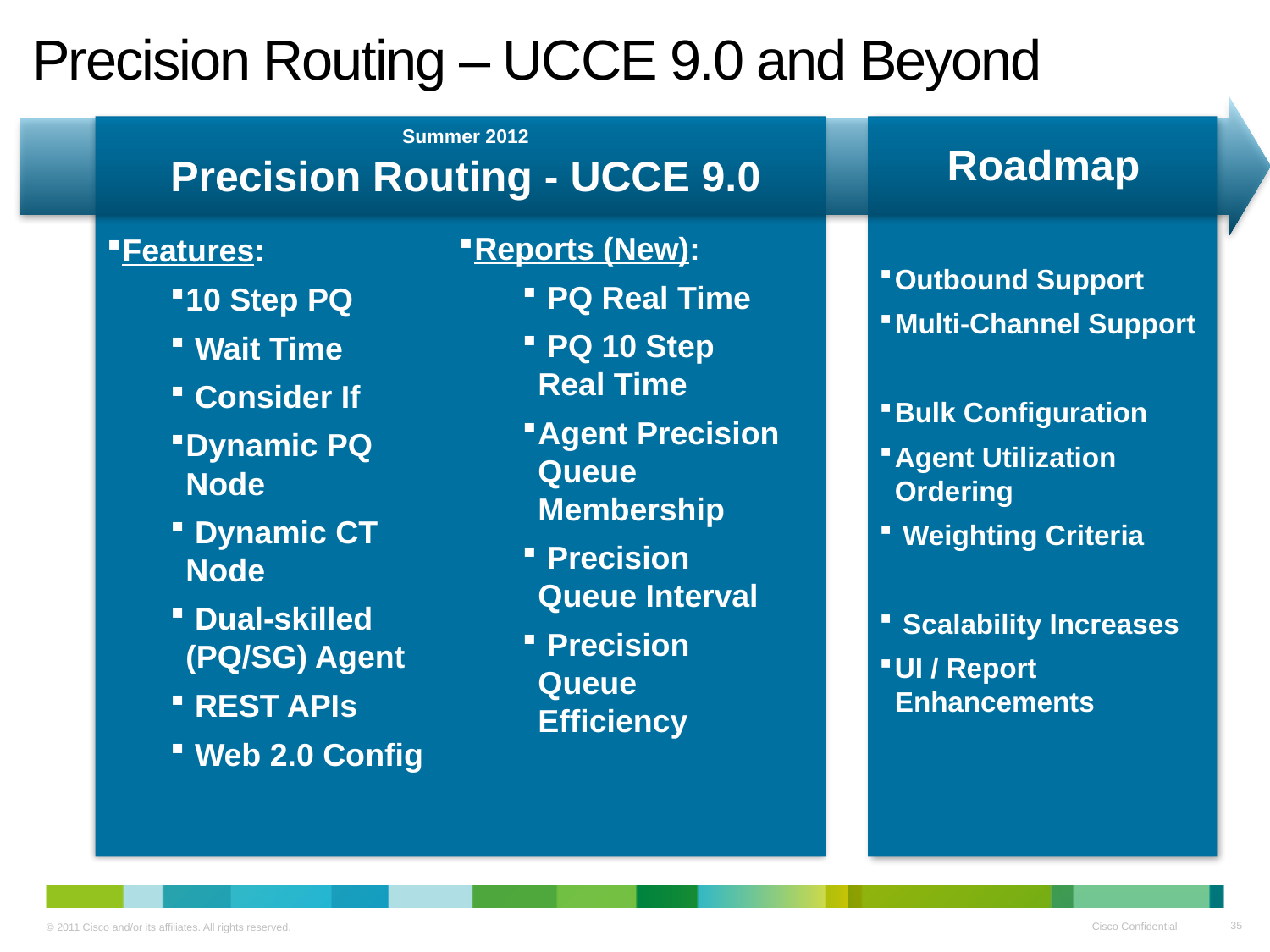

# Precision Routing – UCCE 9.0 and Beyond

Roadmap

Summer 2012
Precision Routing - UCCE 9.0

Outbound Support
Multi-Channel Support

Bulk Configuration
Agent Utilization Ordering
 Weighting Criteria

 Scalability Increases
UI / Report Enhancements
Reports (New):
 PQ Real Time
 PQ 10 Step Real Time
Agent Precision Queue Membership
 Precision Queue Interval
 Precision Queue Efficiency

Features:
10 Step PQ
 Wait Time
 Consider If
Dynamic PQ Node
 Dynamic CT Node
 Dual-skilled (PQ/SG) Agent
 REST APIs
 Web 2.0 Config